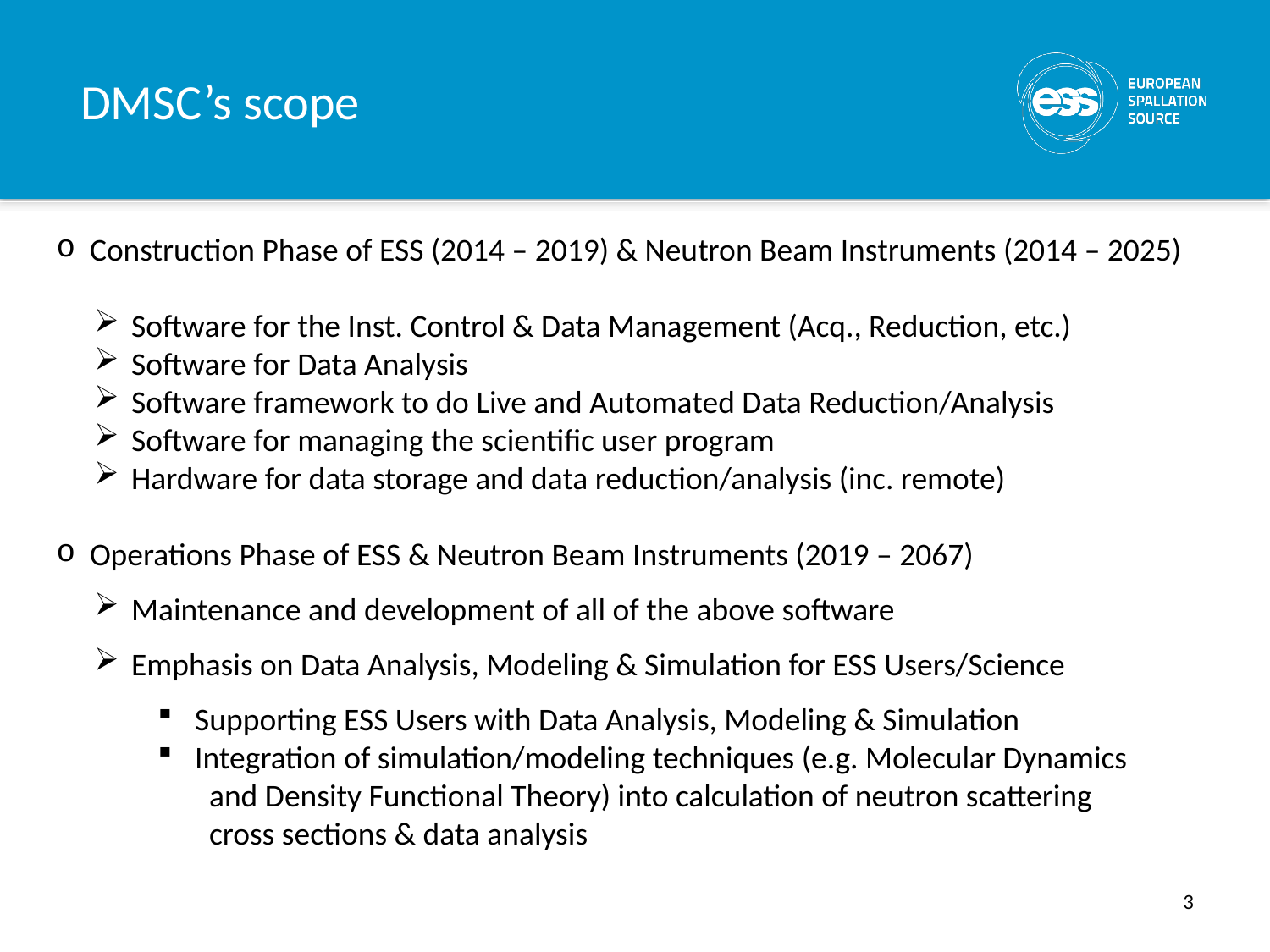

# DMSC’s scope
  Construction Phase of ESS (2014 – 2019) & Neutron Beam Instruments (2014 – 2025)
 Software for the Inst. Control & Data Management (Acq., Reduction, etc.)
 Software for Data Analysis
 Software framework to do Live and Automated Data Reduction/Analysis
 Software for managing the scientific user program
 Hardware for data storage and data reduction/analysis (inc. remote)

  Operations Phase of ESS & Neutron Beam Instruments (2019 – 2067)
 Maintenance and development of all of the above software
 Emphasis on Data Analysis, Modeling & Simulation for ESS Users/Science
 Supporting ESS Users with Data Analysis, Modeling & Simulation
 Integration of simulation/modeling techniques (e.g. Molecular Dynamics
   and Density Functional Theory) into calculation of neutron scattering
   cross sections & data analysis
3